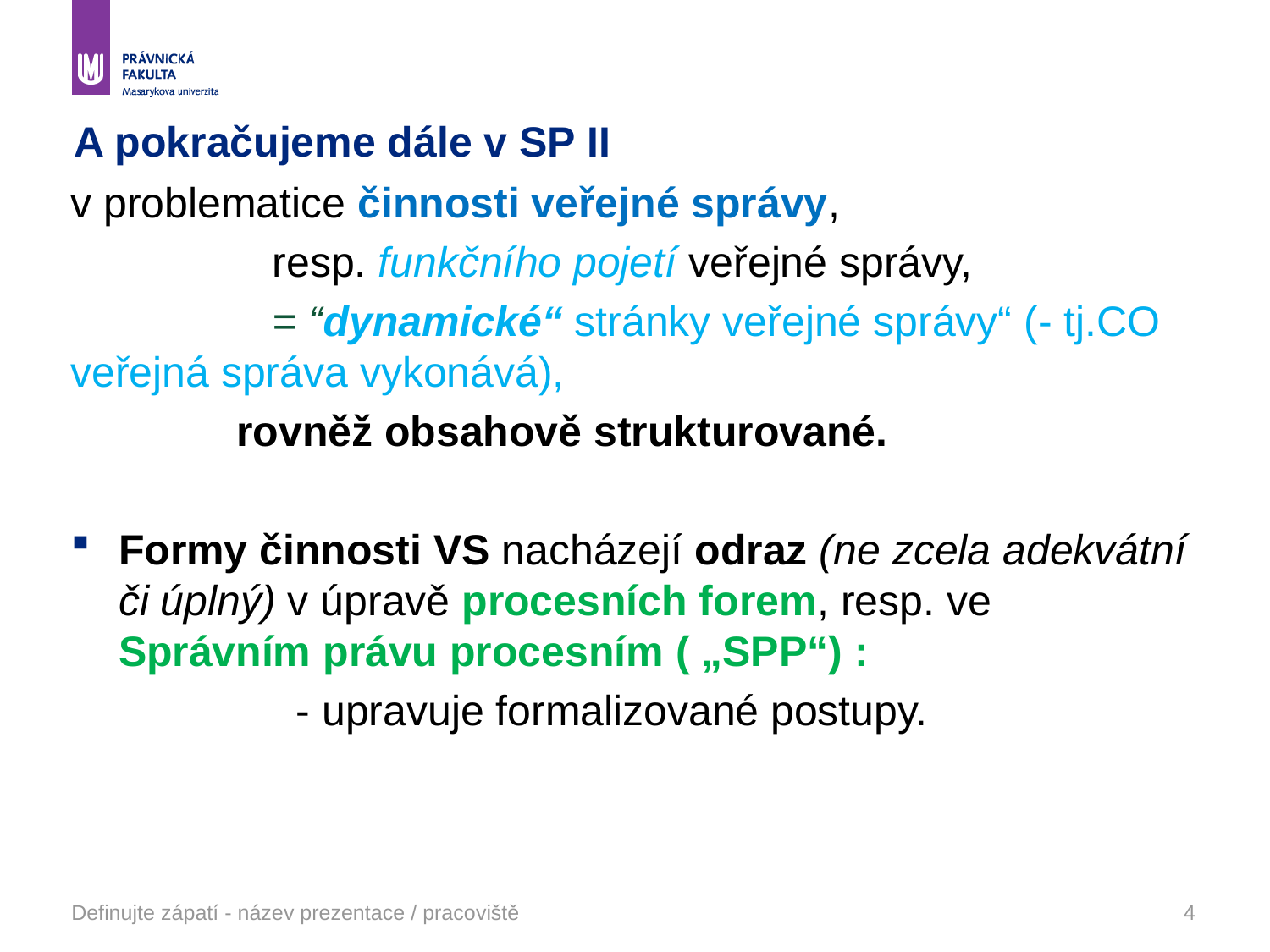

# A pokračujeme dále v SP II
v problematice činnosti veřejné správy,
                 resp. funkčního pojetí veřejné správy,
                 = “dynamické“ stránky veřejné správy“ (- tj.CO  veřejná správa vykonává),
              rovněž obsahově strukturované.

Formy činnosti VS nacházejí odraz (ne zcela adekvátní či úplný) v úpravě procesních forem, resp. ve Správním právu procesním ( „SPP“) :
                   - upravuje formalizované postupy.
Definujte zápatí - název prezentace / pracoviště
4